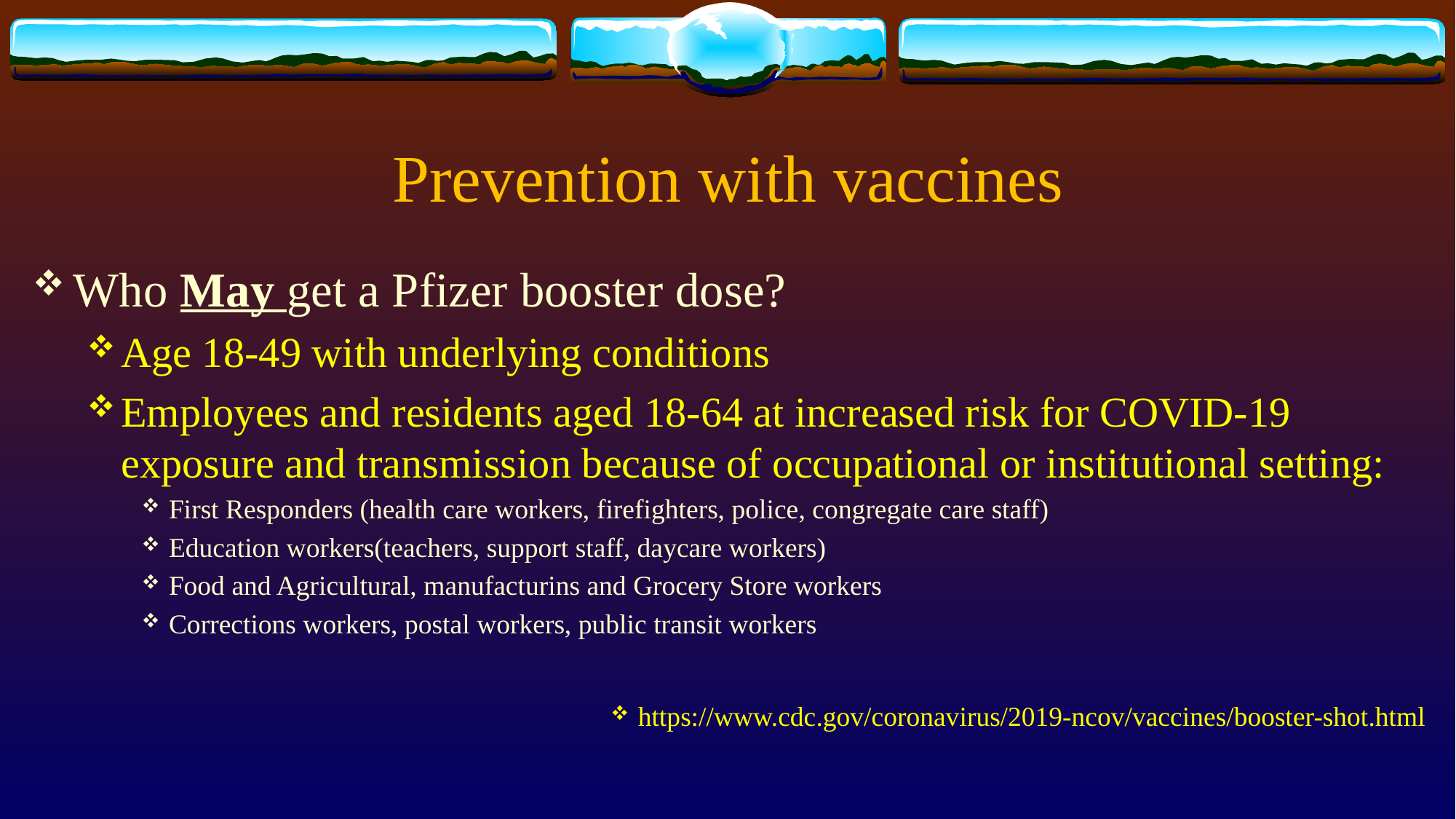

# Prevention with vaccines
Who May get a Pfizer booster dose?
Age 18-49 with underlying conditions
Employees and residents aged 18-64 at increased risk for COVID-19 exposure and transmission because of occupational or institutional setting:
First Responders (health care workers, firefighters, police, congregate care staff)
Education workers(teachers, support staff, daycare workers)
Food and Agricultural, manufacturins and Grocery Store workers
Corrections workers, postal workers, public transit workers

https://www.cdc.gov/coronavirus/2019-ncov/vaccines/booster-shot.html